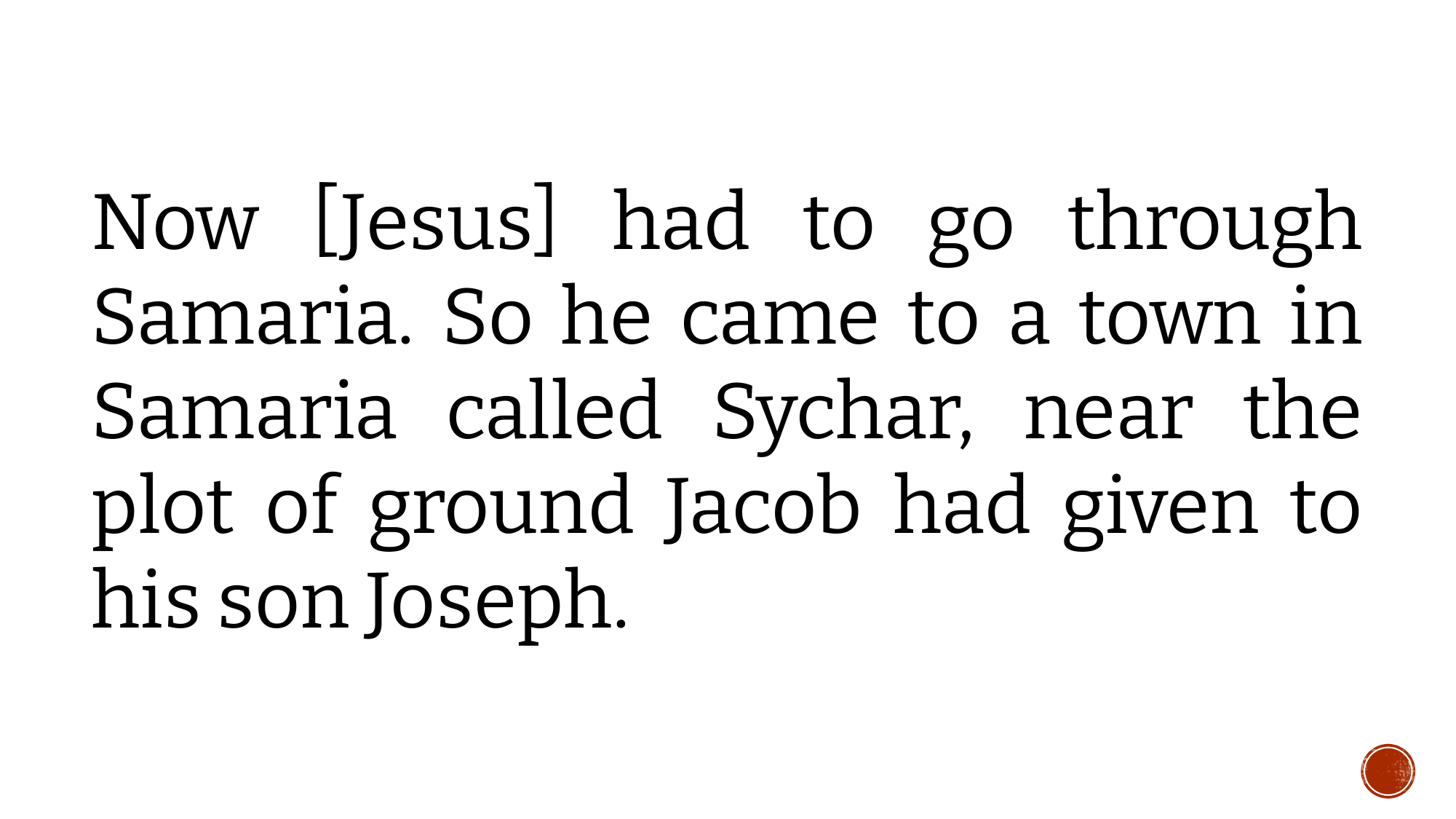

Now [Jesus] had to go through Samaria. So he came to a town in Samaria called Sychar, near the plot of ground Jacob had given to his son Joseph.